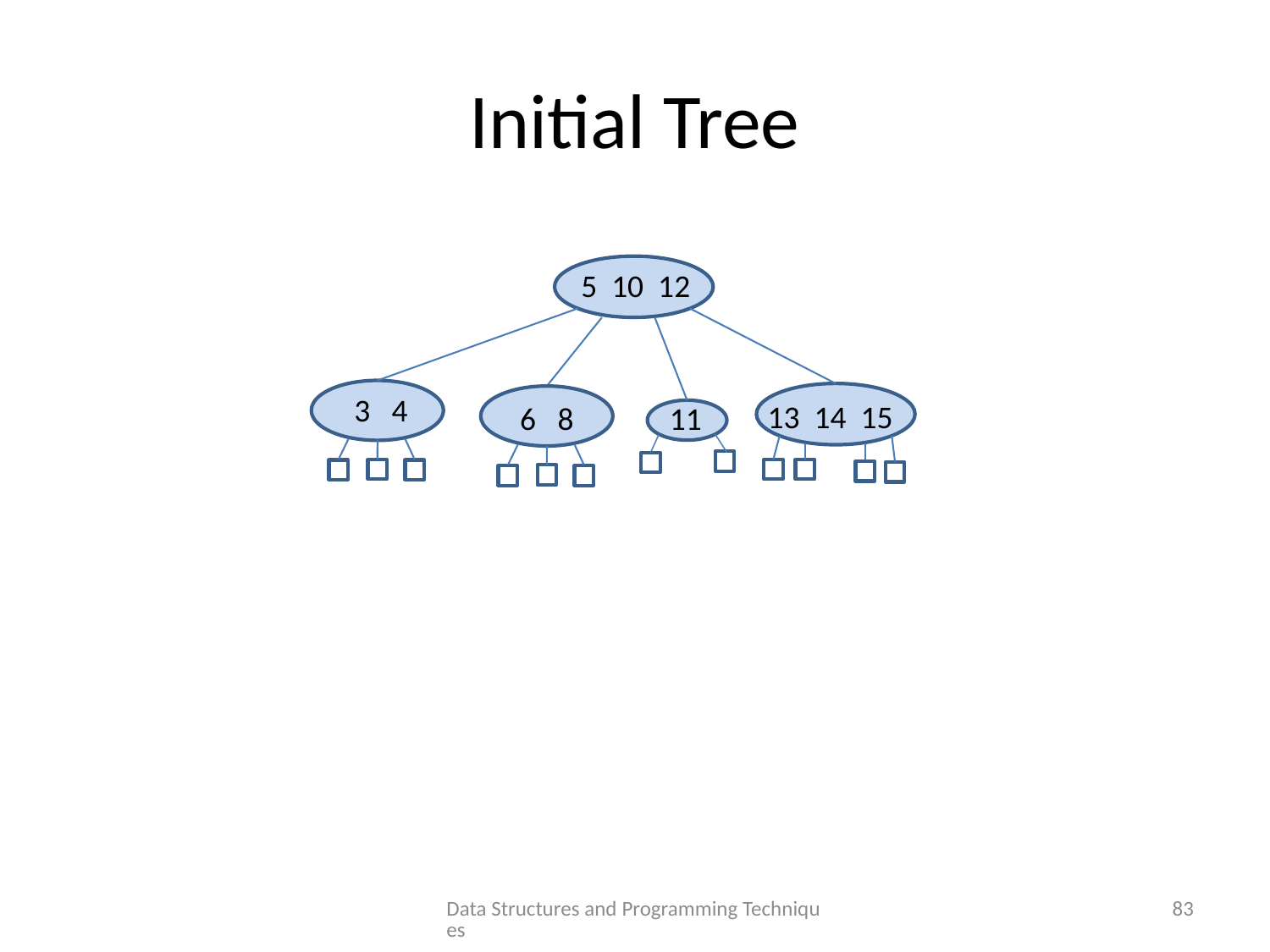

# Initial Tree

5  10  12

3   4

13  14  15
6   8
11

Data Structures and Programming Techniques
83